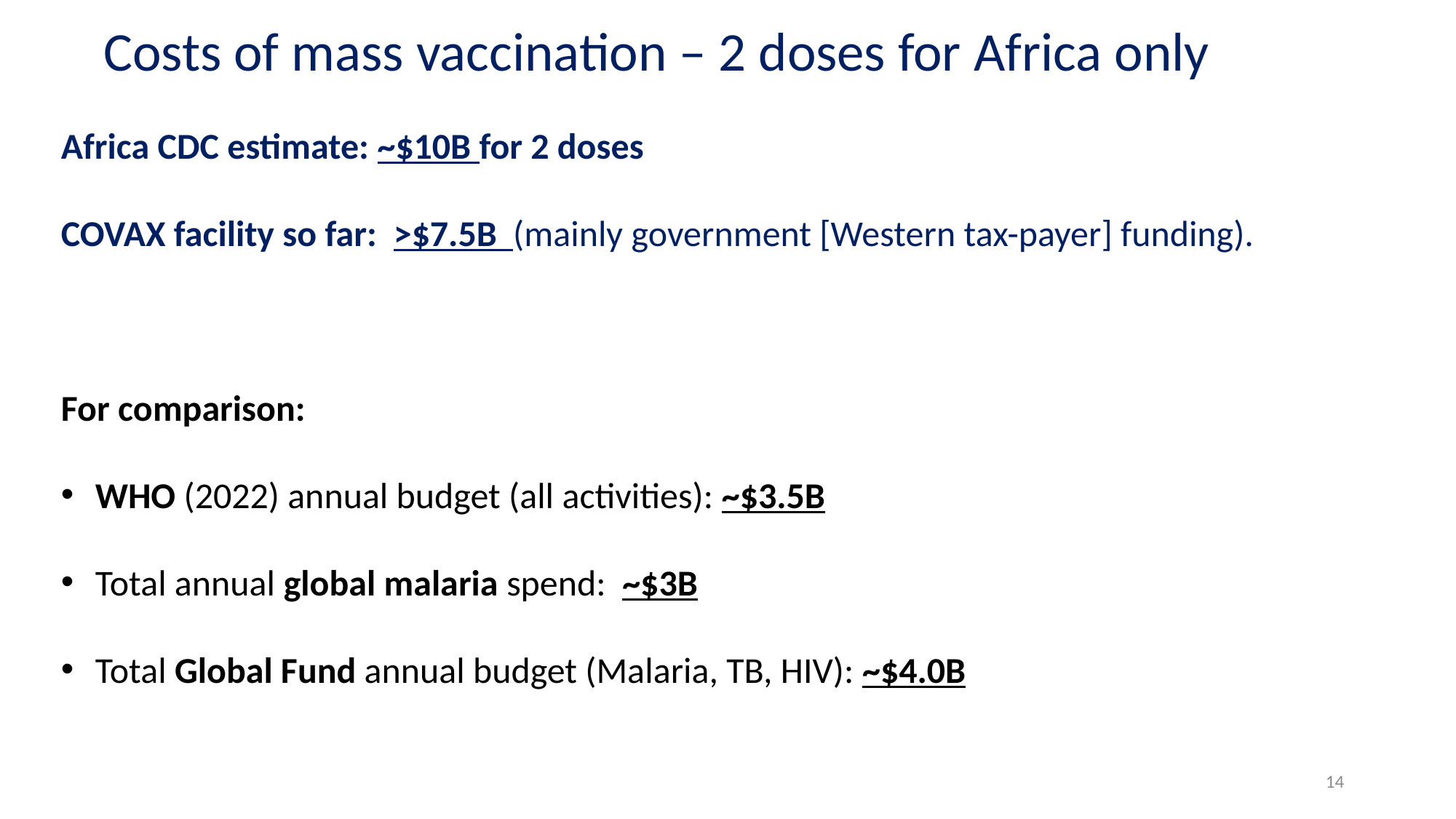

Costs of mass vaccination – 2 doses for Africa only
Africa CDC estimate: ~$10B for 2 doses

COVAX facility so far:  >$7.5B  (mainly government [Western tax-payer] funding).

For comparison:

WHO (2022) annual budget (all activities): ~$3.5B

Total annual global malaria spend:  ~$3B

Total Global Fund annual budget (Malaria, TB, HIV): ~$4.0B
14